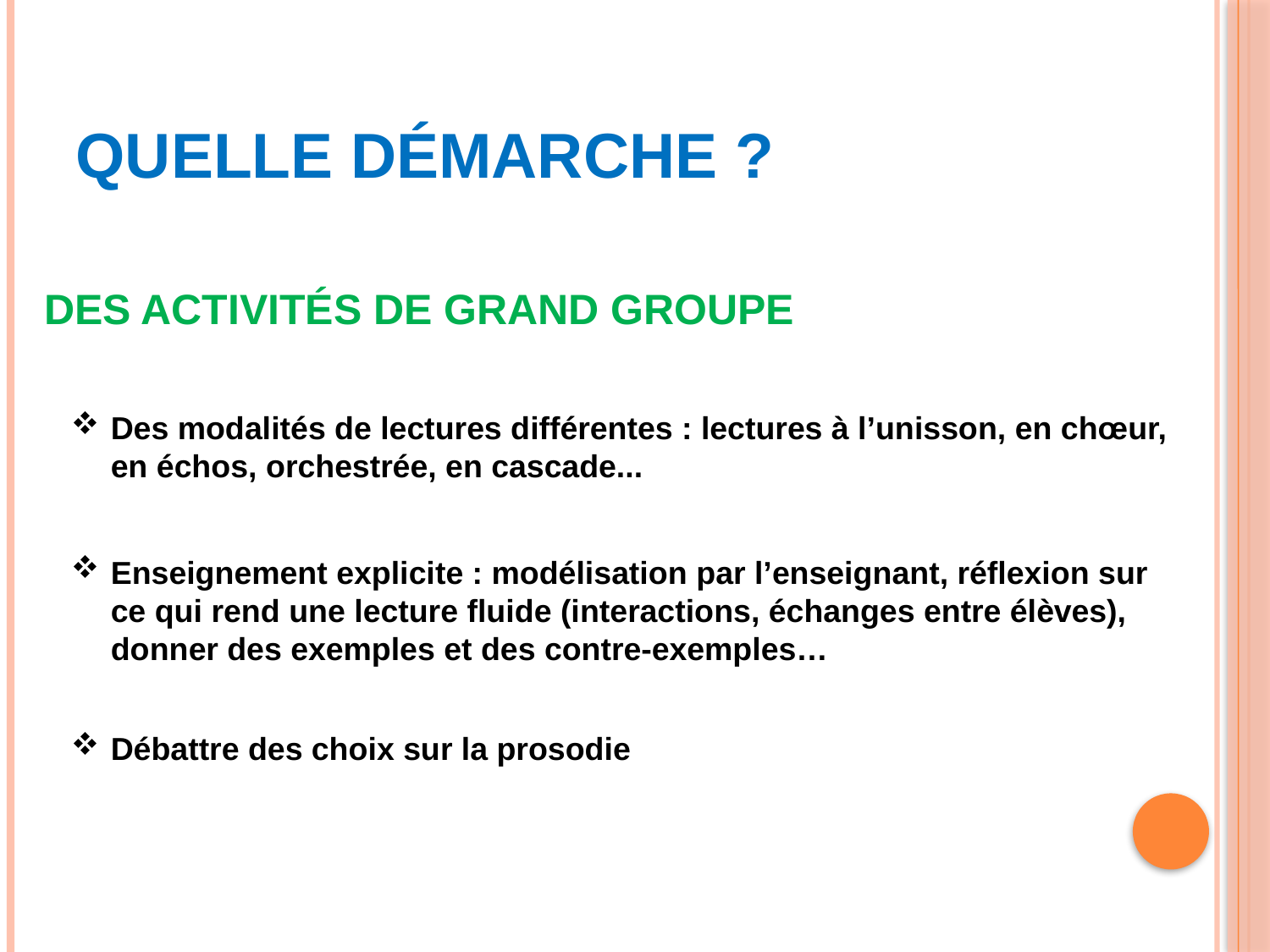

# Quelle démarche ?
DES ACTIVITÉS DE GRAND GROUPE
Des modalités de lectures différentes : lectures à l’unisson, en chœur, en échos, orchestrée, en cascade...
Enseignement explicite : modélisation par l’enseignant, réflexion sur ce qui rend une lecture fluide (interactions, échanges entre élèves), donner des exemples et des contre-exemples…
Débattre des choix sur la prosodie